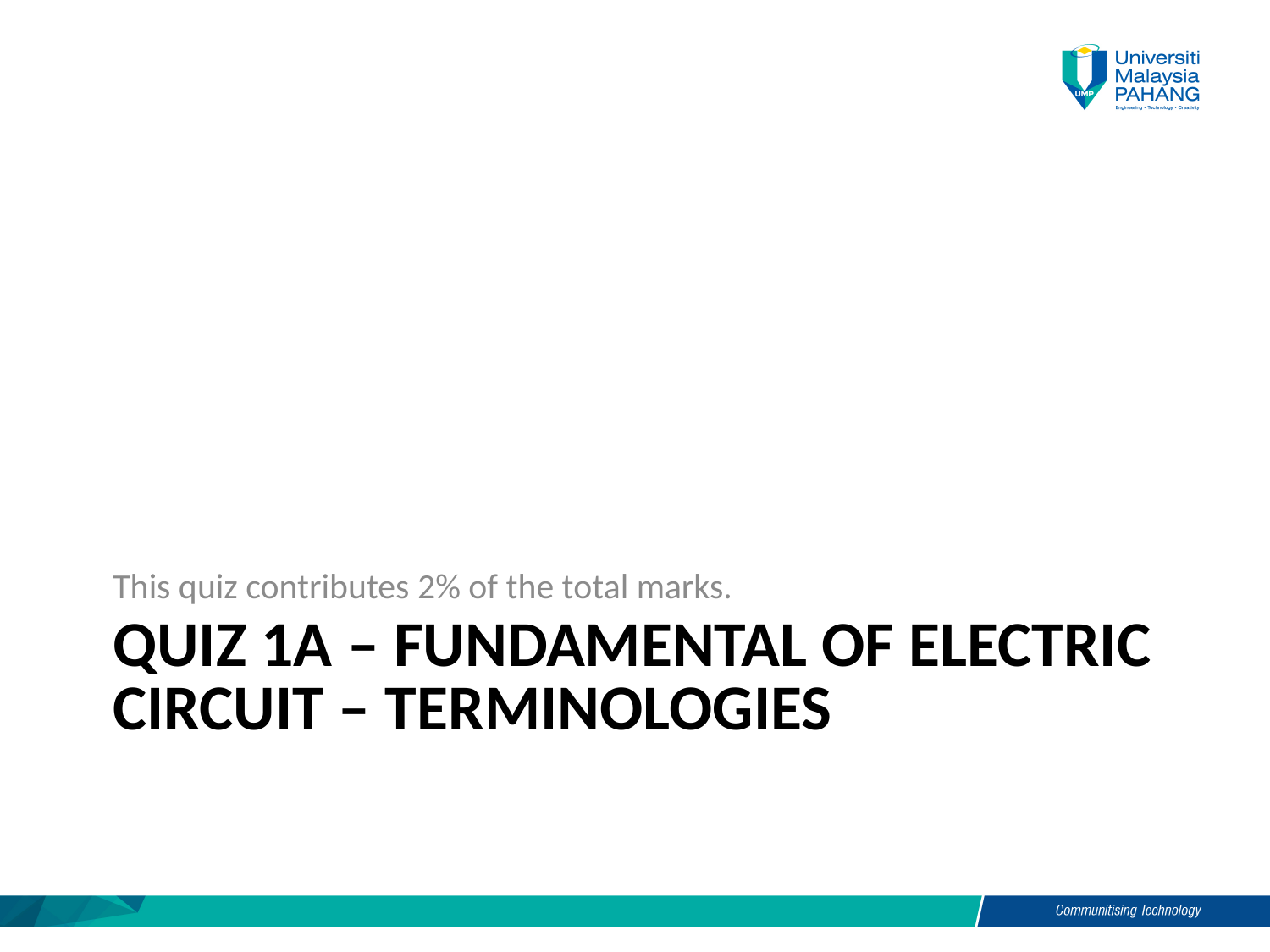

This quiz contributes 2% of the total marks.
# QUIZ 1A – Fundamental of electric circuit – Terminologies